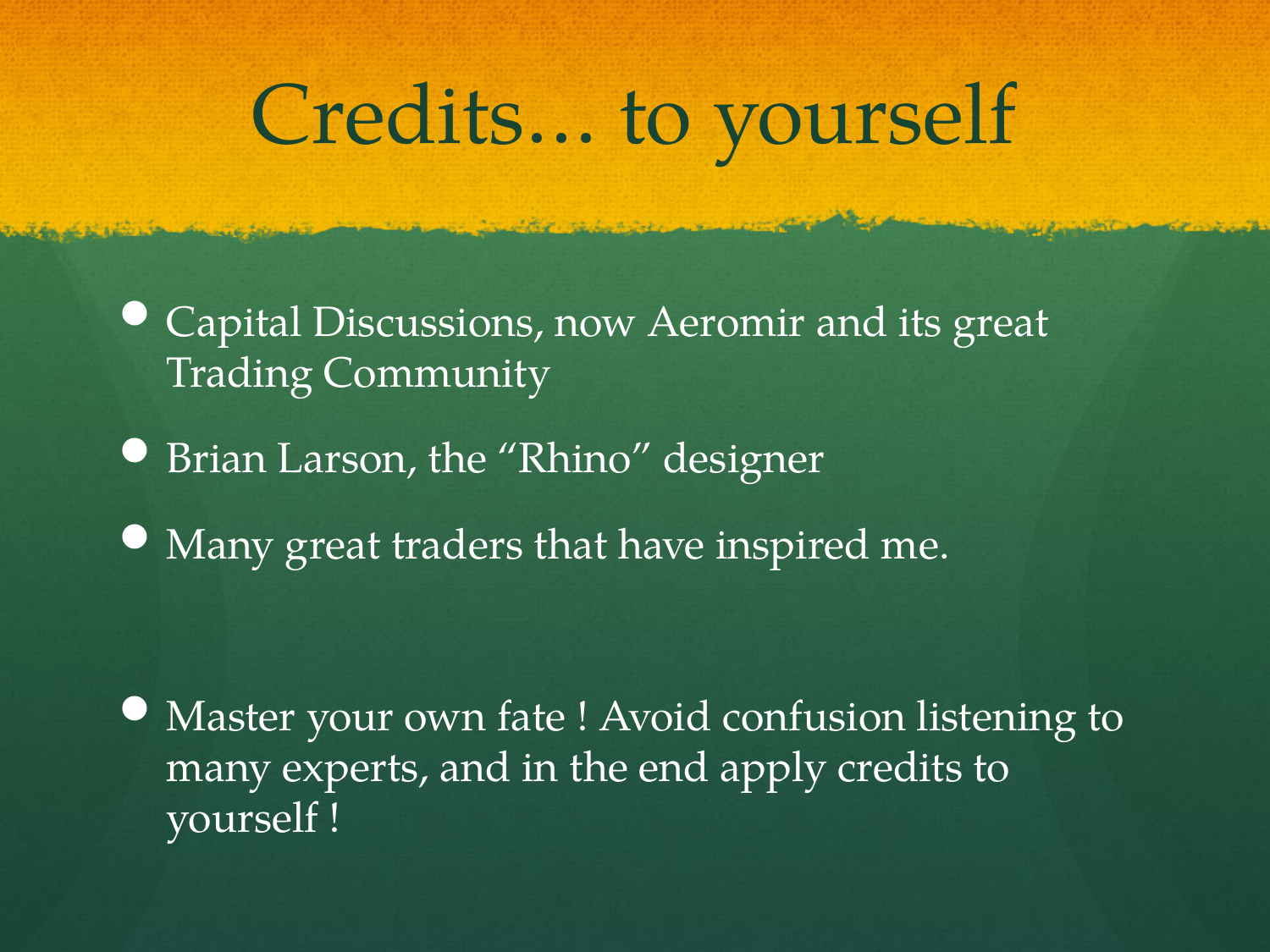

# Credits… to yourself
Capital Discussions, now Aeromir and its great Trading Community
Brian Larson, the “Rhino” designer
Many great traders that have inspired me.

Master your own fate ! Avoid confusion listening to many experts, and in the end apply credits to yourself !